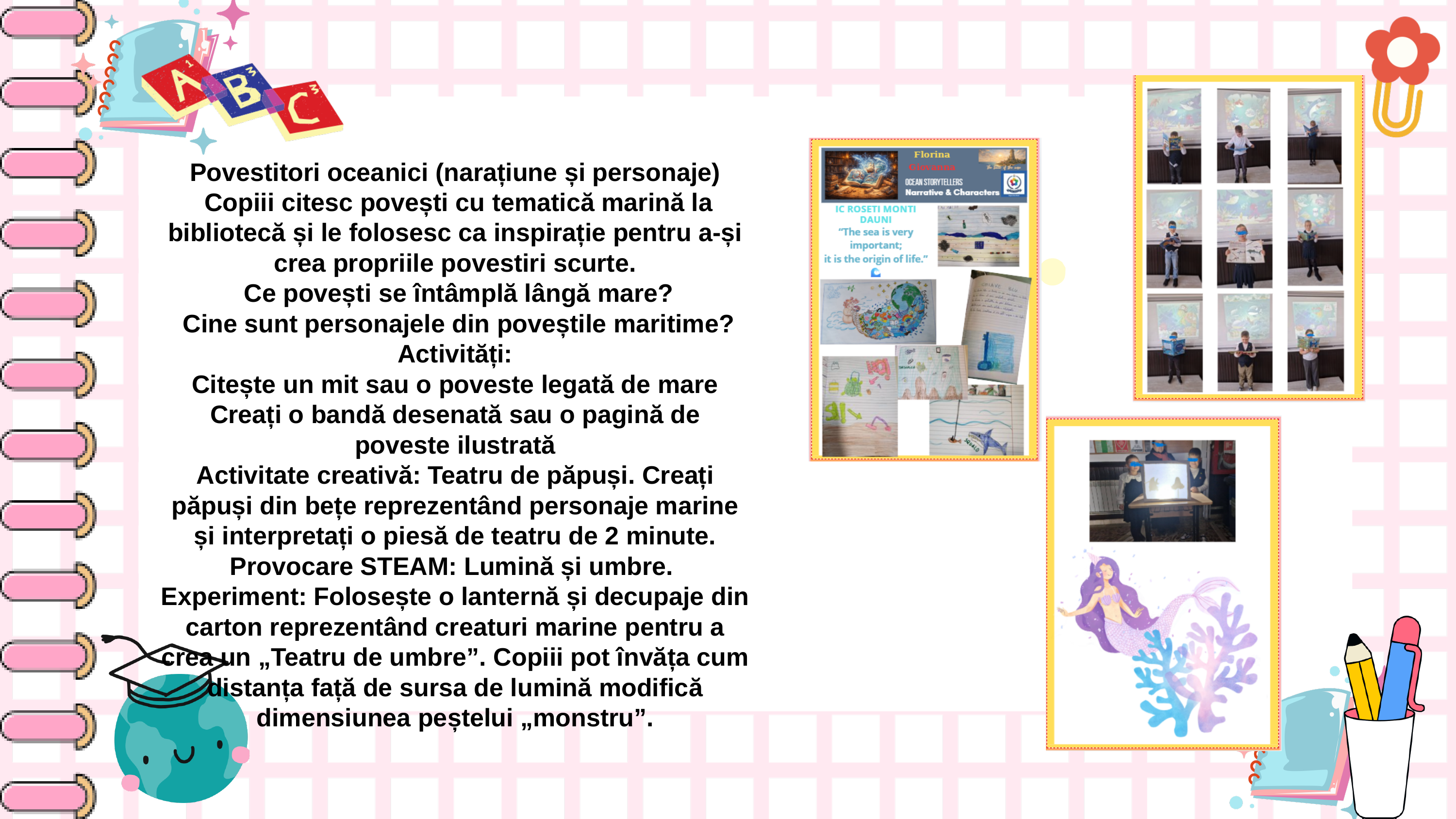

Povestitori oceanici (narațiune și personaje)
 Copiii citesc povești cu tematică marină la bibliotecă și le folosesc ca inspirație pentru a-și crea propriile povestiri scurte.
 Ce povești se întâmplă lângă mare?
 Cine sunt personajele din poveștile maritime?
Activități:
Citește un mit sau o poveste legată de mare
Creați o bandă desenată sau o pagină de poveste ilustrată
Activitate creativă: Teatru de păpuși. Creați păpuși din bețe reprezentând personaje marine și interpretați o piesă de teatru de 2 minute.
Provocare STEAM: Lumină și umbre.  Experiment: Folosește o lanternă și decupaje din carton reprezentând creaturi marine pentru a crea un „Teatru de umbre”. Copiii pot învăța cum distanța față de sursa de lumină modifică dimensiunea peștelui „monstru”.